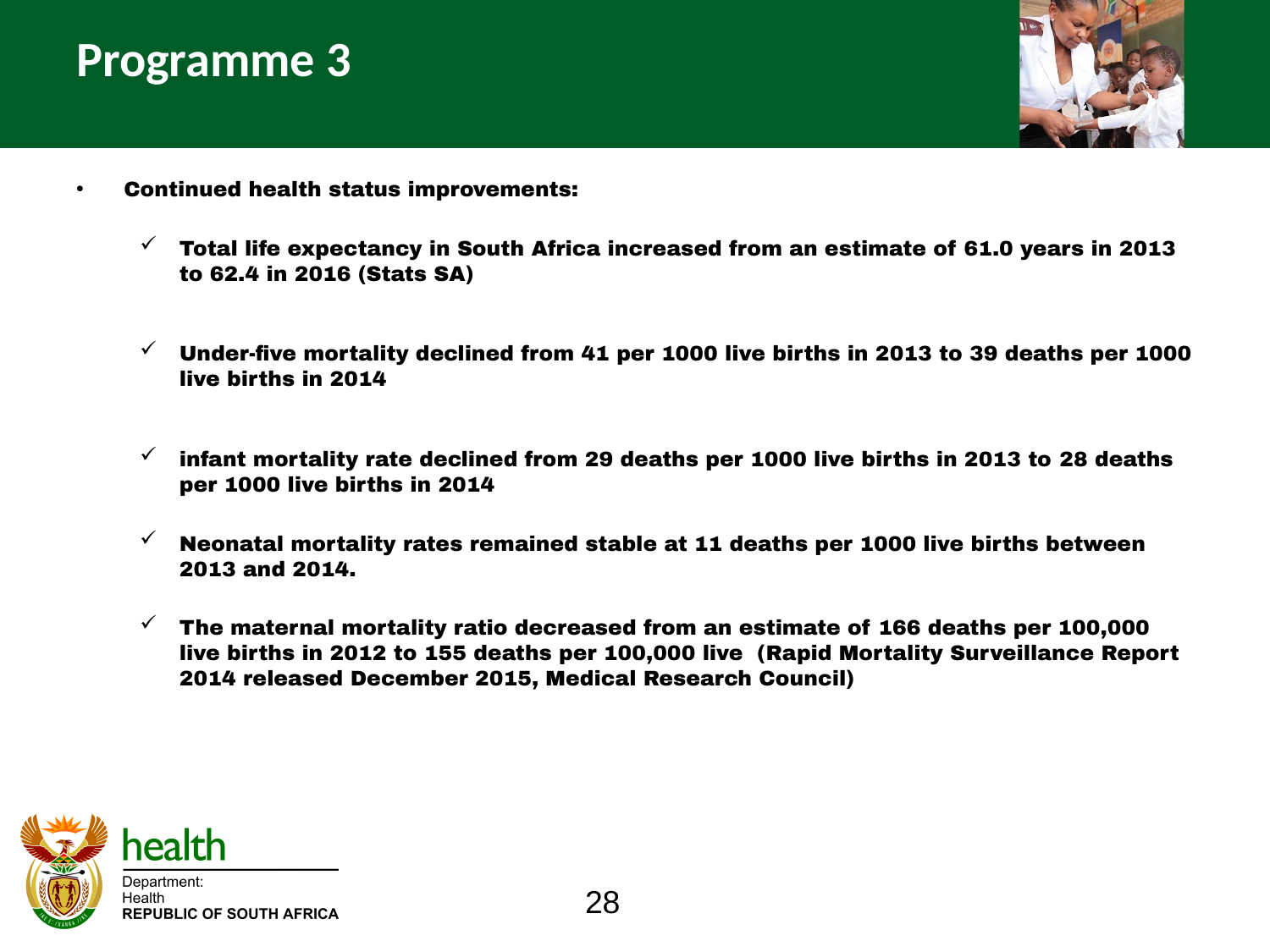

# Programme 3
Continued health status improvements:

Total life expectancy in South Africa increased from an estimate of 61.0 years in 2013 to 62.4 in 2016 (Stats SA)

Under-five mortality declined from 41 per 1000 live births in 2013 to 39 deaths per 1000 live births in 2014

infant mortality rate declined from 29 deaths per 1000 live births in 2013 to 28 deaths per 1000 live births in 2014

Neonatal mortality rates remained stable at 11 deaths per 1000 live births between 2013 and 2014.

The maternal mortality ratio decreased from an estimate of 166 deaths per 100,000 live births in 2012 to 155 deaths per 100,000 live  (Rapid Mortality Surveillance Report 2014 released December 2015, Medical Research Council)
28